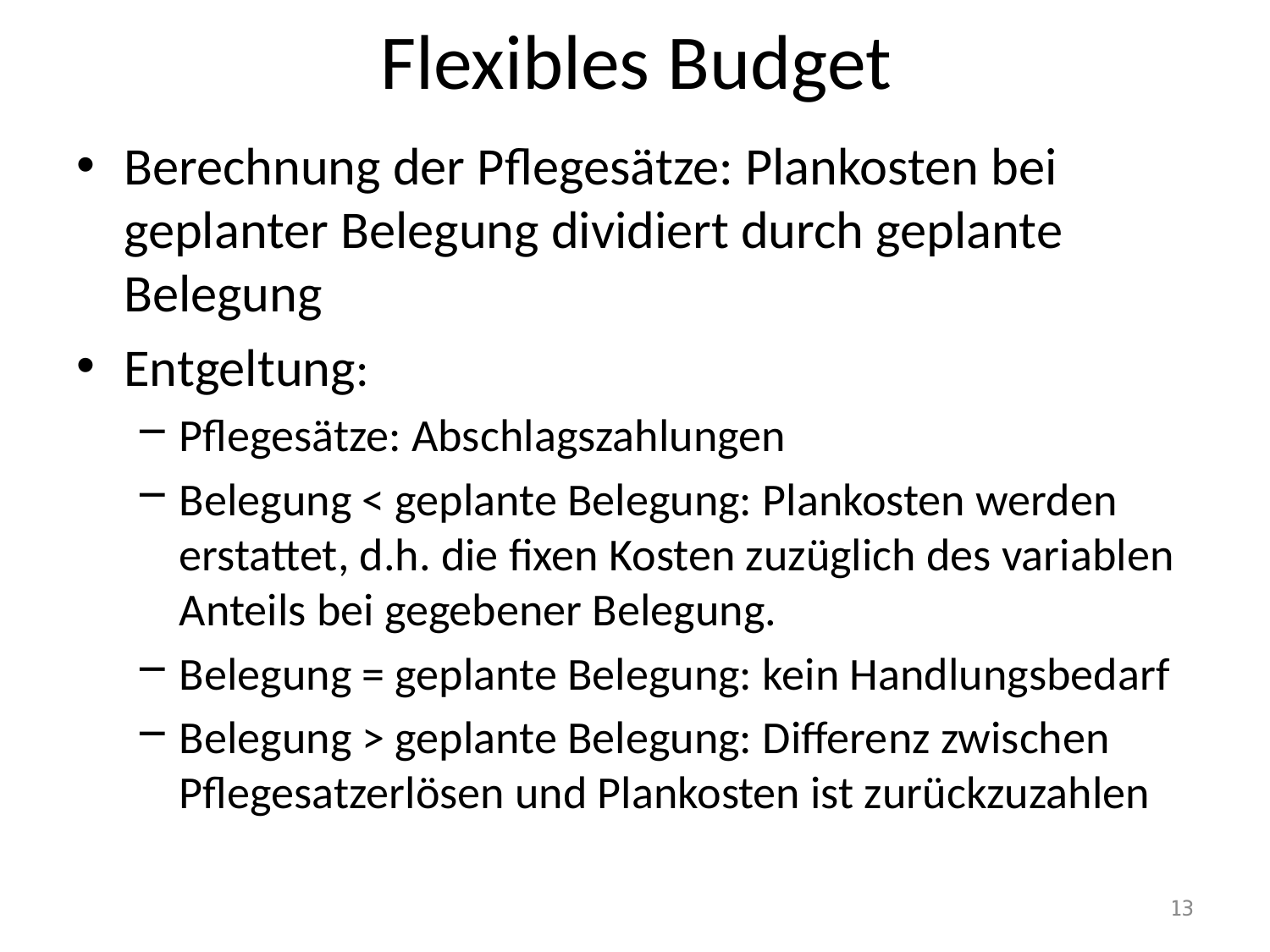

# Flexibles Budget
Berechnung der Pflegesätze: Plankosten bei geplanter Belegung dividiert durch geplante Belegung
Entgeltung:
Pflegesätze: Abschlagszahlungen
Belegung < geplante Belegung: Plankosten werden erstattet, d.h. die fixen Kosten zuzüglich des variablen Anteils bei gegebener Belegung.
Belegung = geplante Belegung: kein Handlungsbedarf
Belegung > geplante Belegung: Differenz zwischen Pflegesatzerlösen und Plankosten ist zurückzuzahlen
13